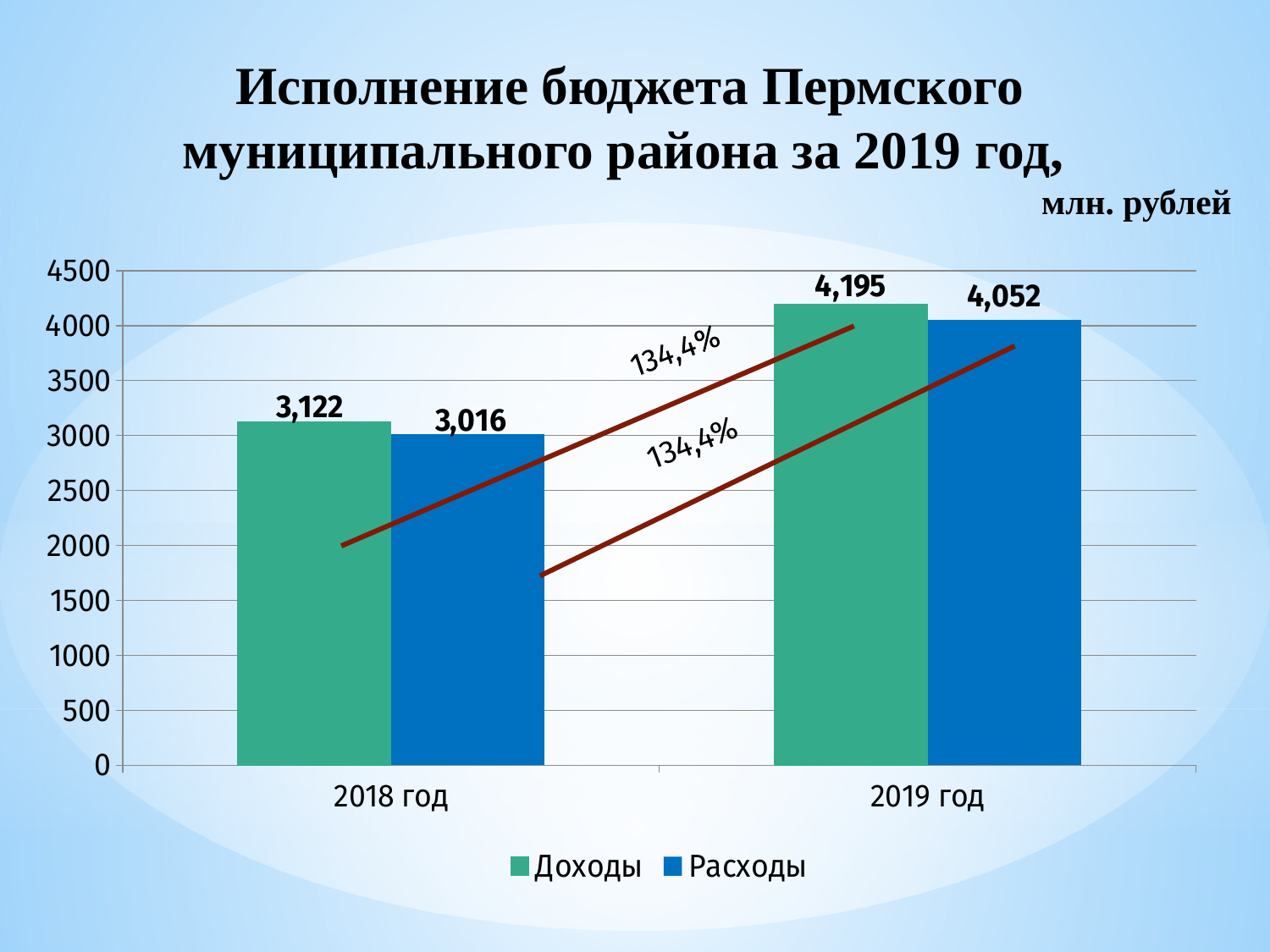

Исполнение бюджета Пермского
муниципального района за 2019 год,
                                                                                                                  млн. рублей

### Chart

| Category | Доходы | Расходы |
|---|---|---|
| 2018 год | 3122.0 | 3016.0 |
| 2019 год | 4195.0 | 4052.0 |
134,4%